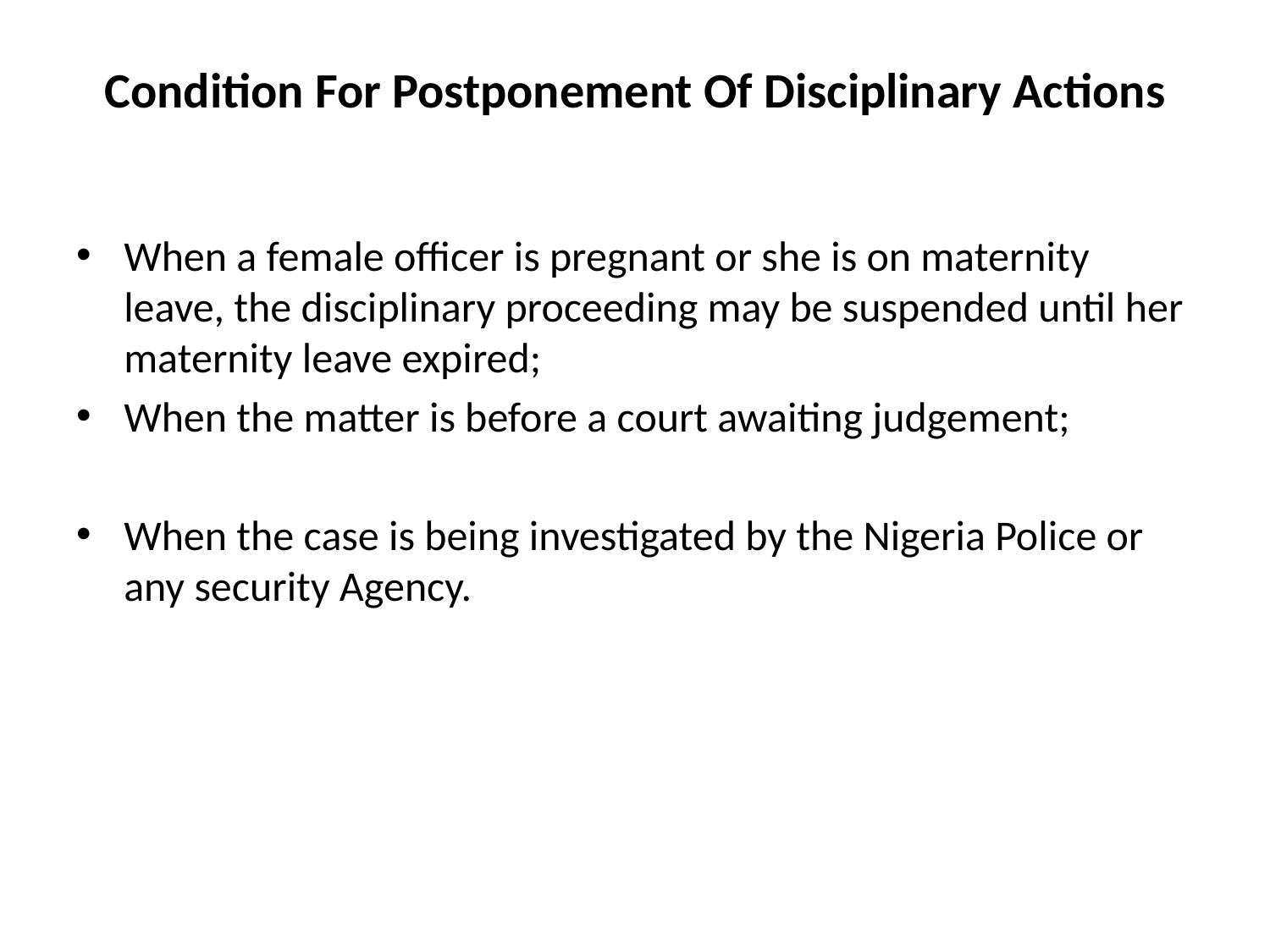

# Condition For Postponement Of Disciplinary Actions
When a female officer is pregnant or she is on maternity leave, the disciplinary proceeding may be suspended until her maternity leave expired;
When the matter is before a court awaiting judgement;

When the case is being investigated by the Nigeria Police or any security Agency.